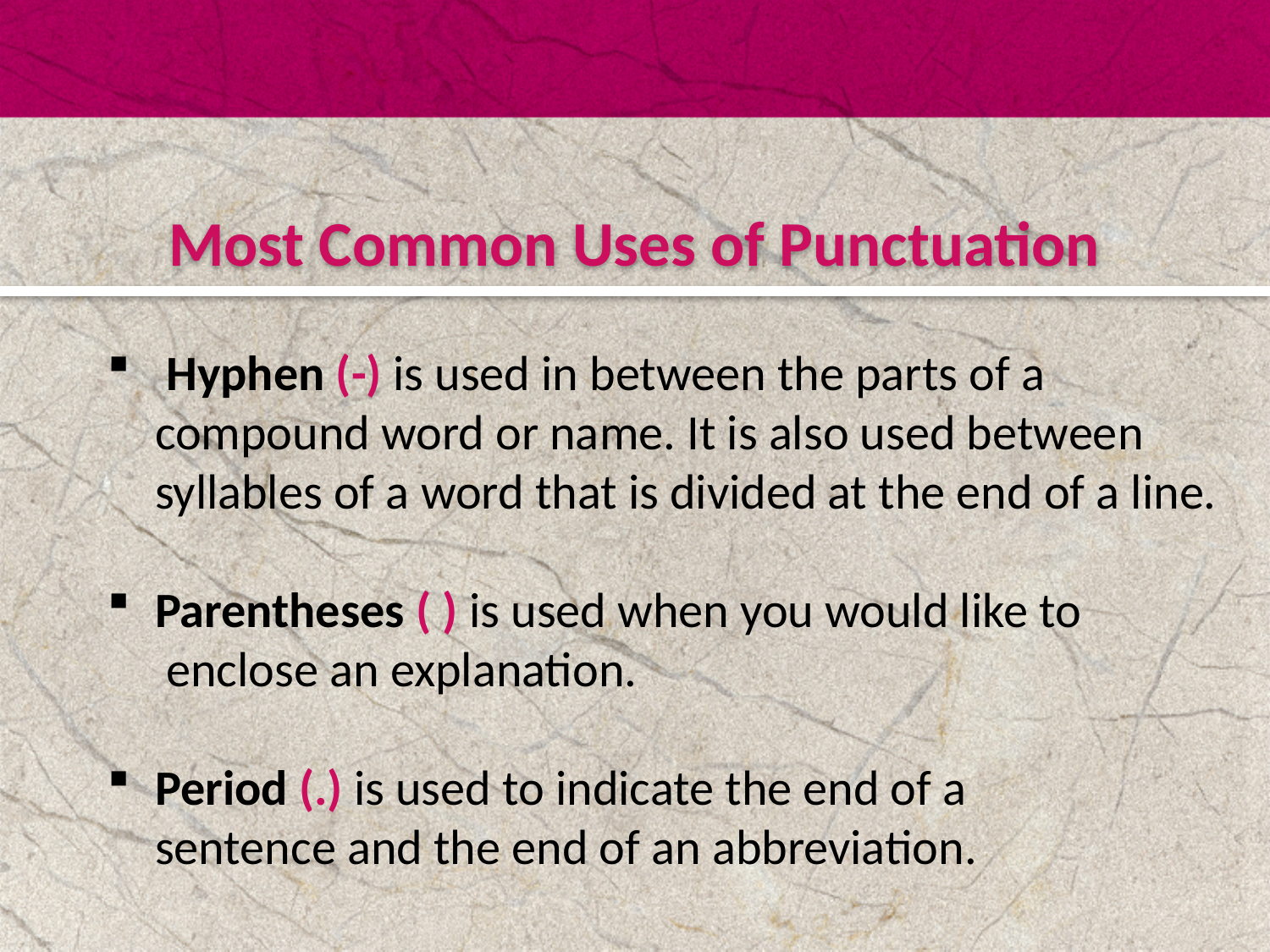

Most Common Uses of Punctuation

 Hyphen (-) is used in between the parts of a
compound word or name. It is also used between
syllables of a word that is divided at the end of a line.

Parentheses ( ) is used when you would like to
 enclose an explanation.

Period (.) is used to indicate the end of a
sentence and the end of an abbreviation.